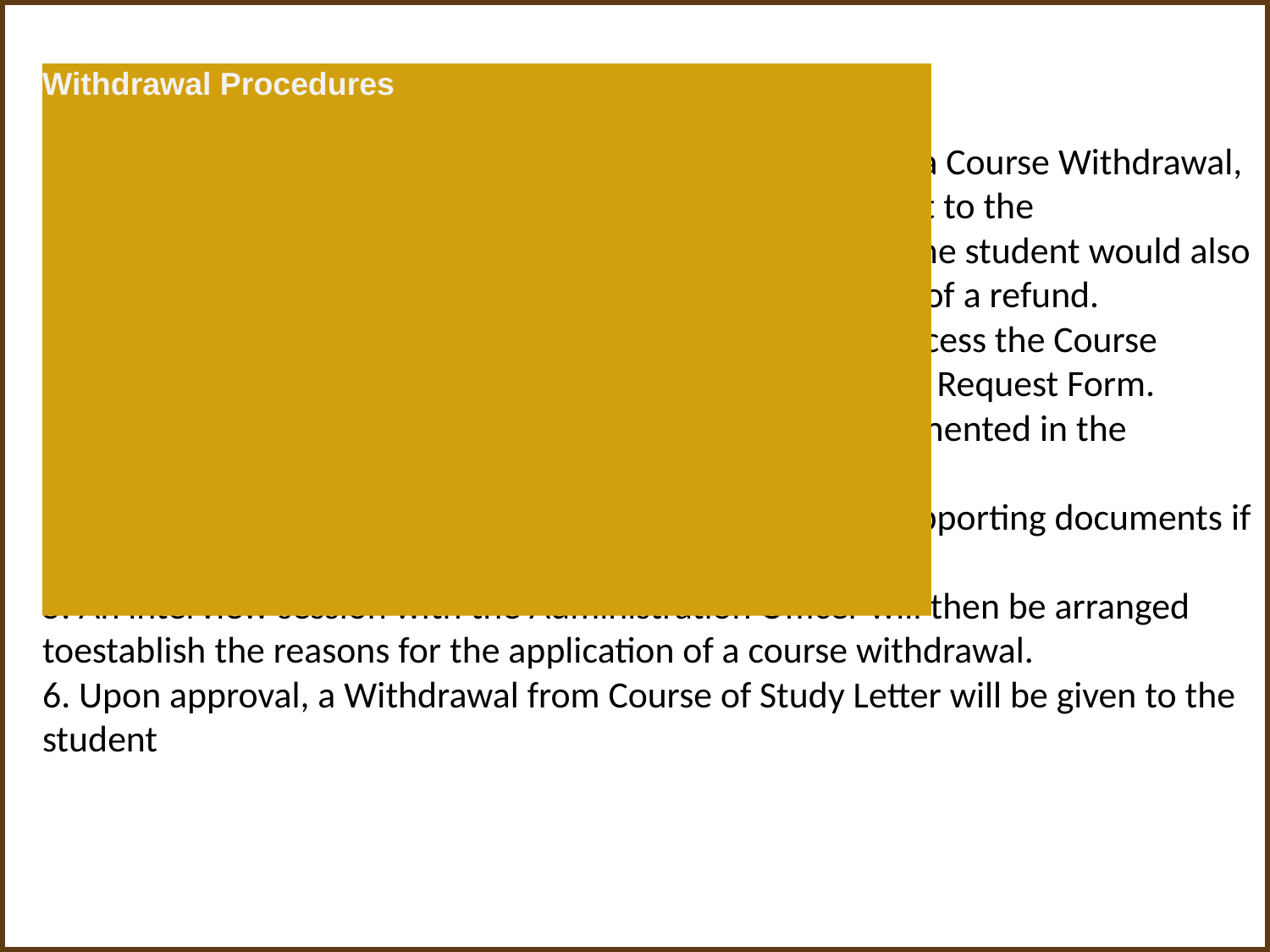

Withdrawal Procedures
# 1. In the event that a student would want to proceed with a Course Withdrawal, he / she are to fill up the Student Request Form and hand it to the Administration Officer for further processing. In addition, the student would also fill in ‘Refund’ section in the Student Request Form in case of a refund. 2. Any supporting documentations that are required to process the Course Withdrawal must also be submitted along with the Student Request Form. 3. Reasons for the Course Withdrawal should also be documented in the Student Request Form. 4. Upon receipt of any Student Request Form (including supporting documents if any), Administration Officer is to meet up with the student. 5. An interview session with the Administration Officer will then be arranged toestablish the reasons for the application of a course withdrawal. 6. Upon approval, a Withdrawal from Course of Study Letter will be given to the student